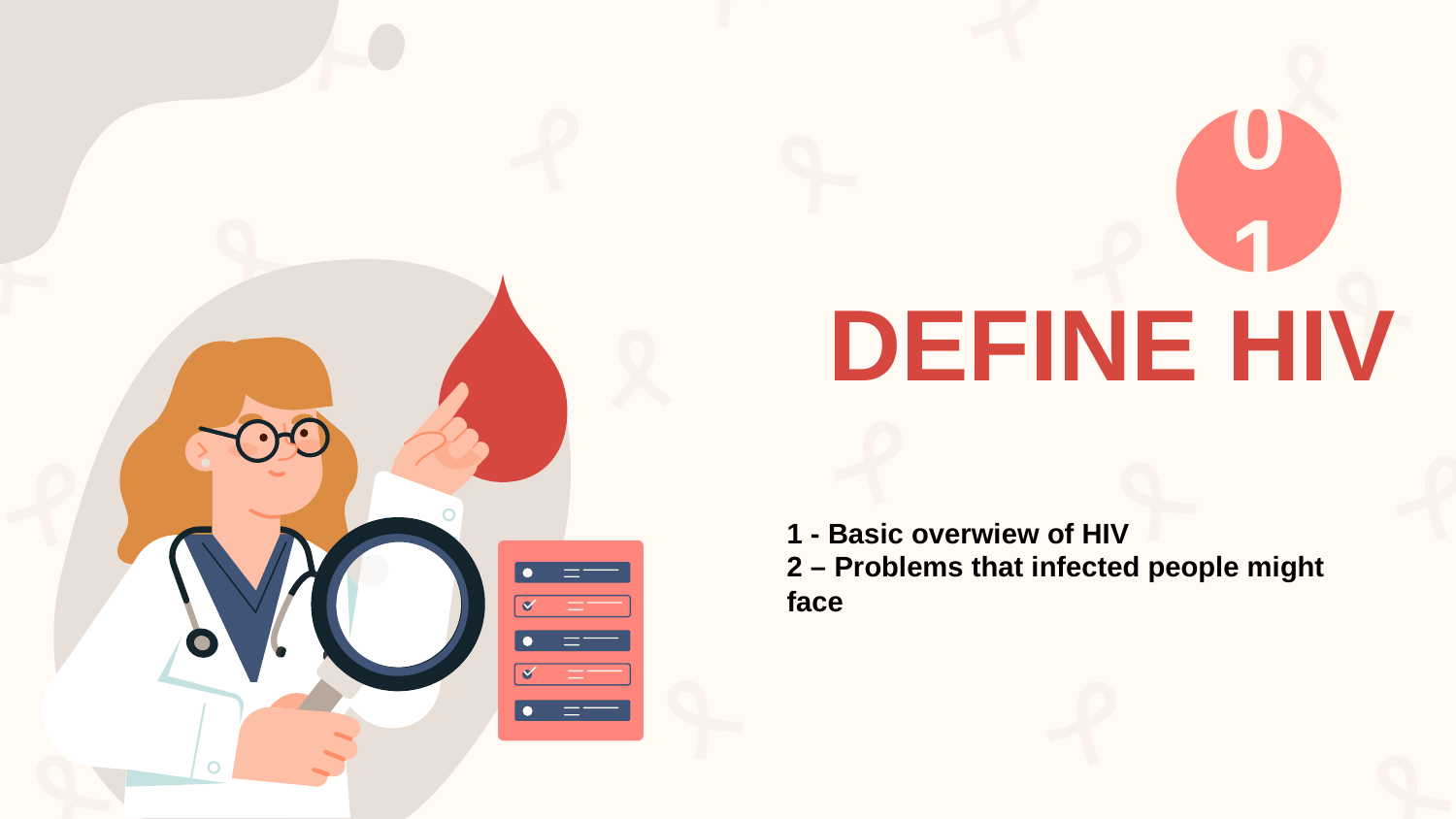

01

# DEFINE HIV
1 - Basic overwiew of HIV
2 – Problems that infected people might face